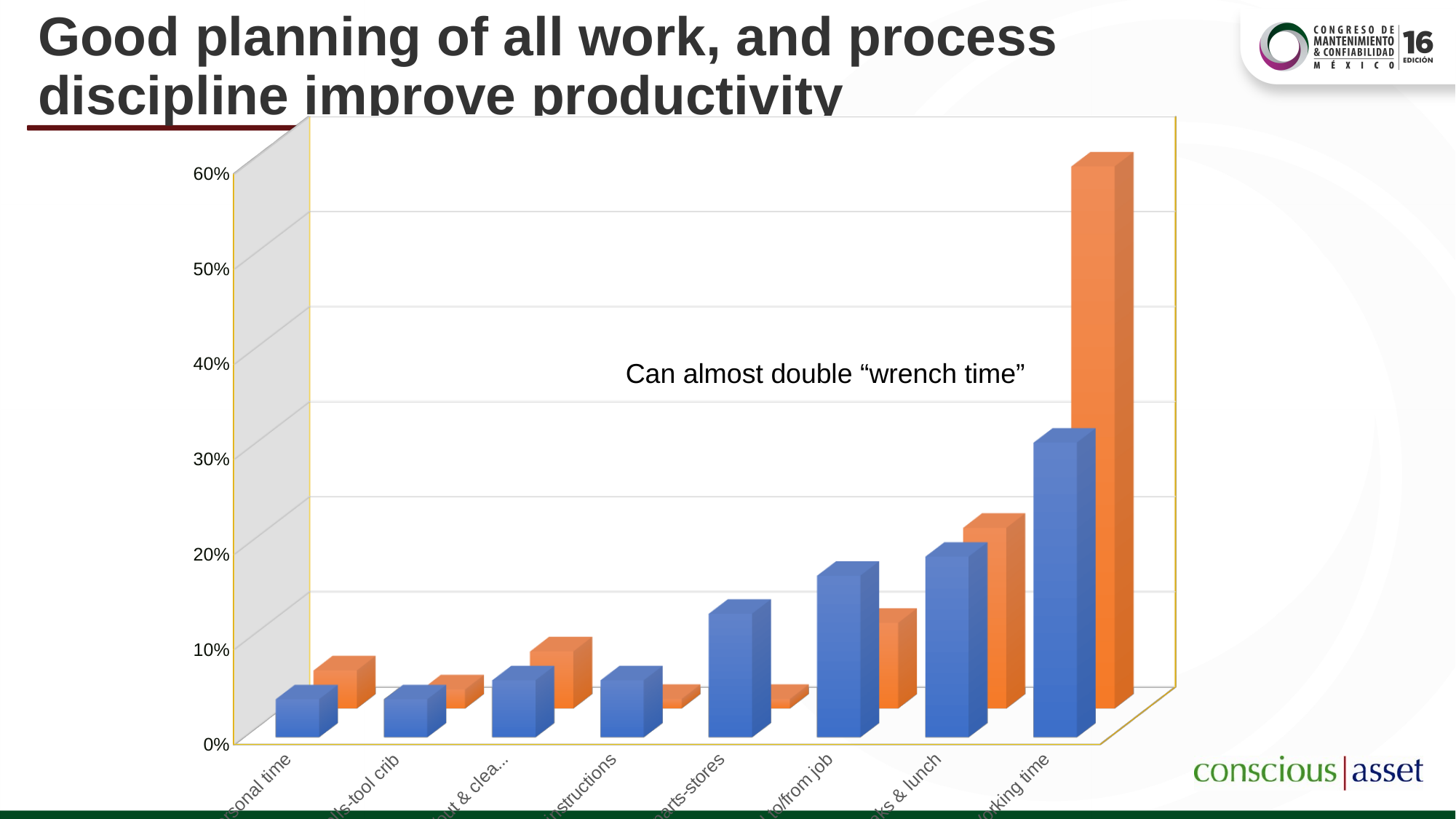

# Good planning of all work, and process discipline improve productivity

[unsupported chart]

Can almost double “wrench time”